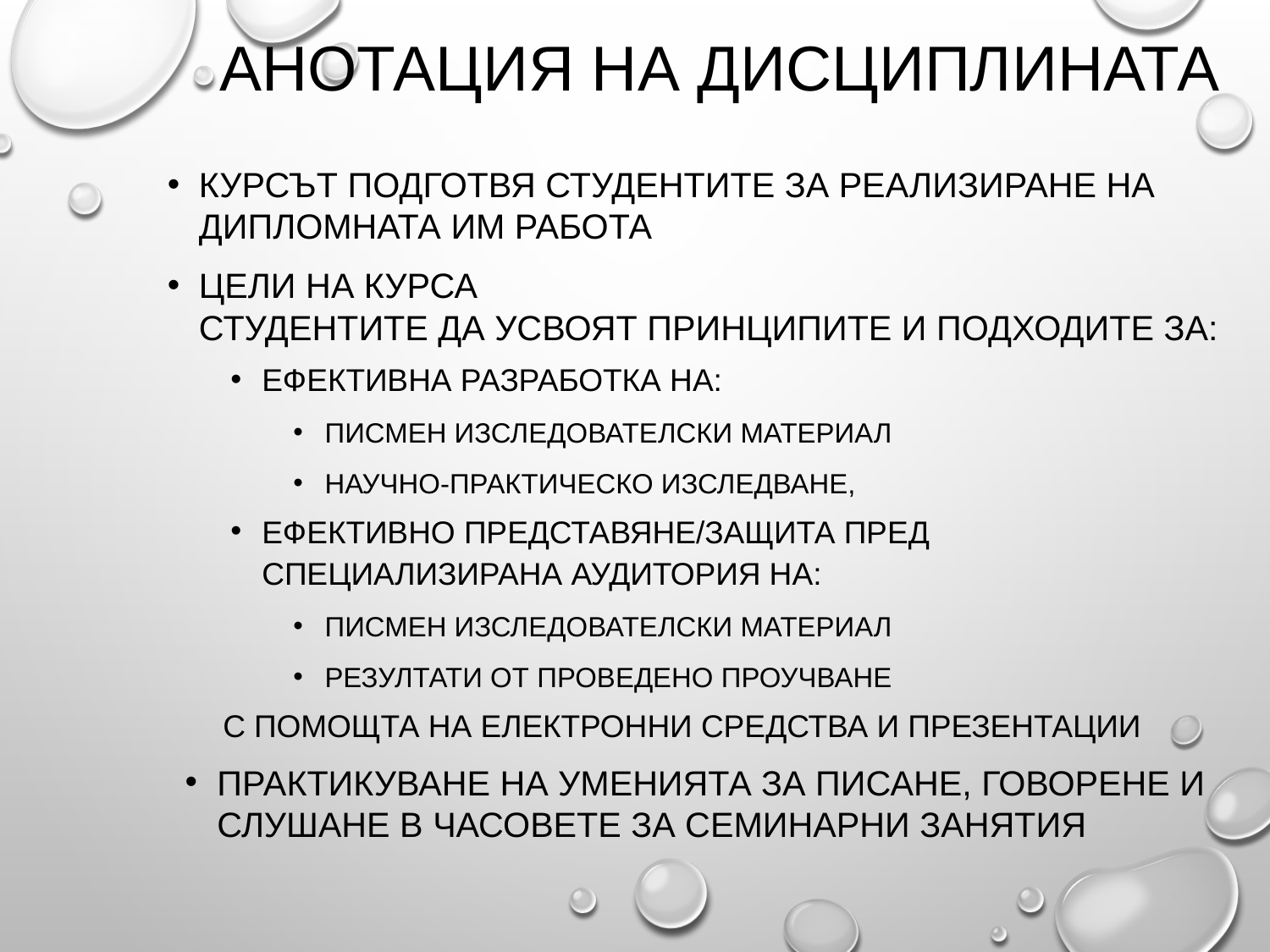

# Анотация на дисциплината
Курсът подготвя студентите за реализиране на дипломната им работа
Цели на курса
Студентите да усвоят принципите и подходите за:
ефективна разработка на:
писмен изследователски материал
научно-практическо изследване,
ефективно представяне/защита пред специализирана аудитория на:
писмен изследователски материал
резултати от проведено проучване
с помощта на електронни средства и презентации
Практикуване на уменията за писане, говорене и слушане в часовете за семинарни занятия